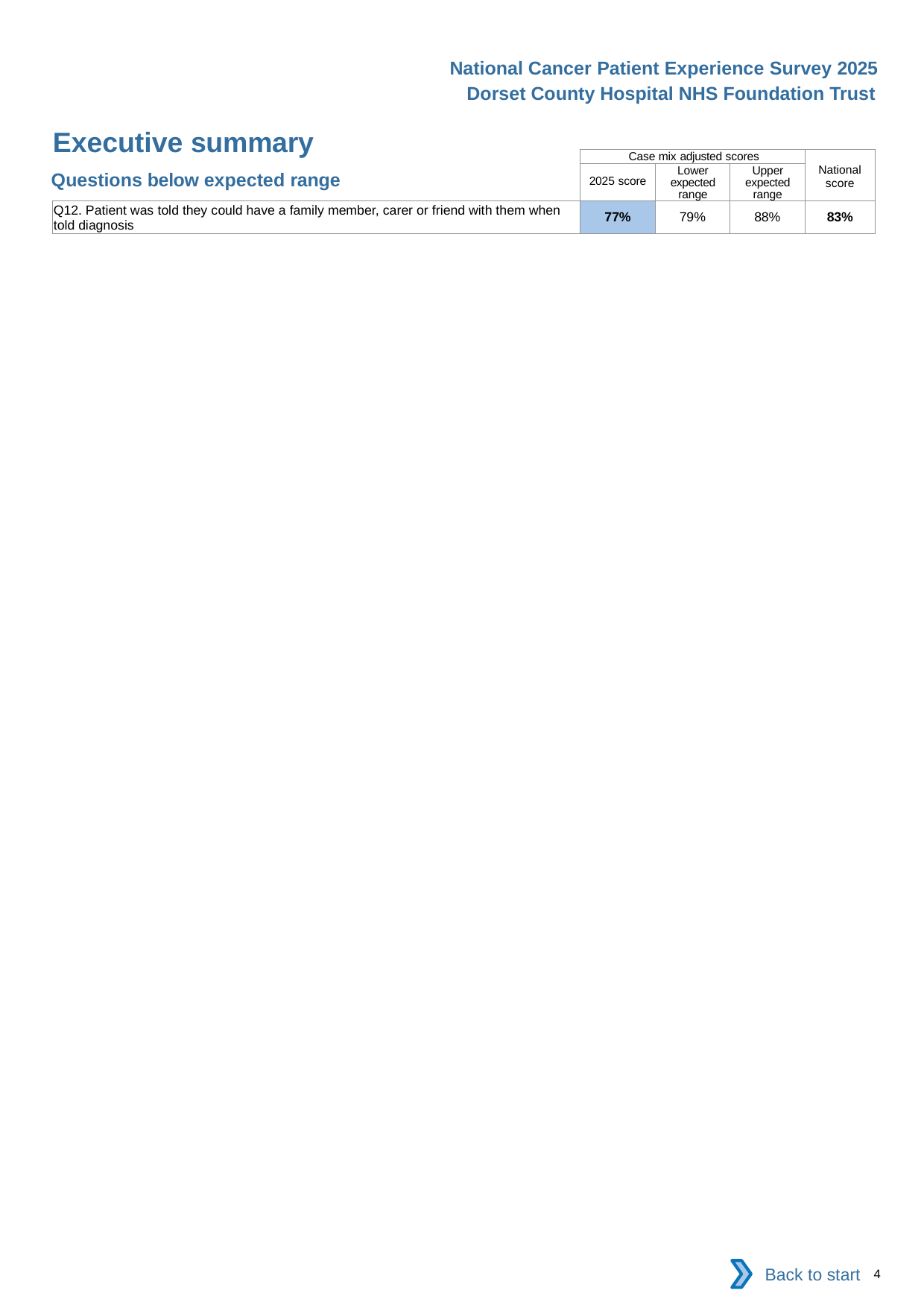

National Cancer Patient Experience Survey 2025
Dorset County Hospital NHS Foundation Trust
Executive summary (2)
|  | Case mix adjusted scores |  |  | National score |
| --- | --- | --- | --- | --- |
|  | 2025 score | Lower expected range | Upper expected range |  |
| Q12. Patient was told they could have a family member, carer or friend with them when told diagnosis | 77% | 79% | 88% | 83% |
Questions below expected range
Back to start

4